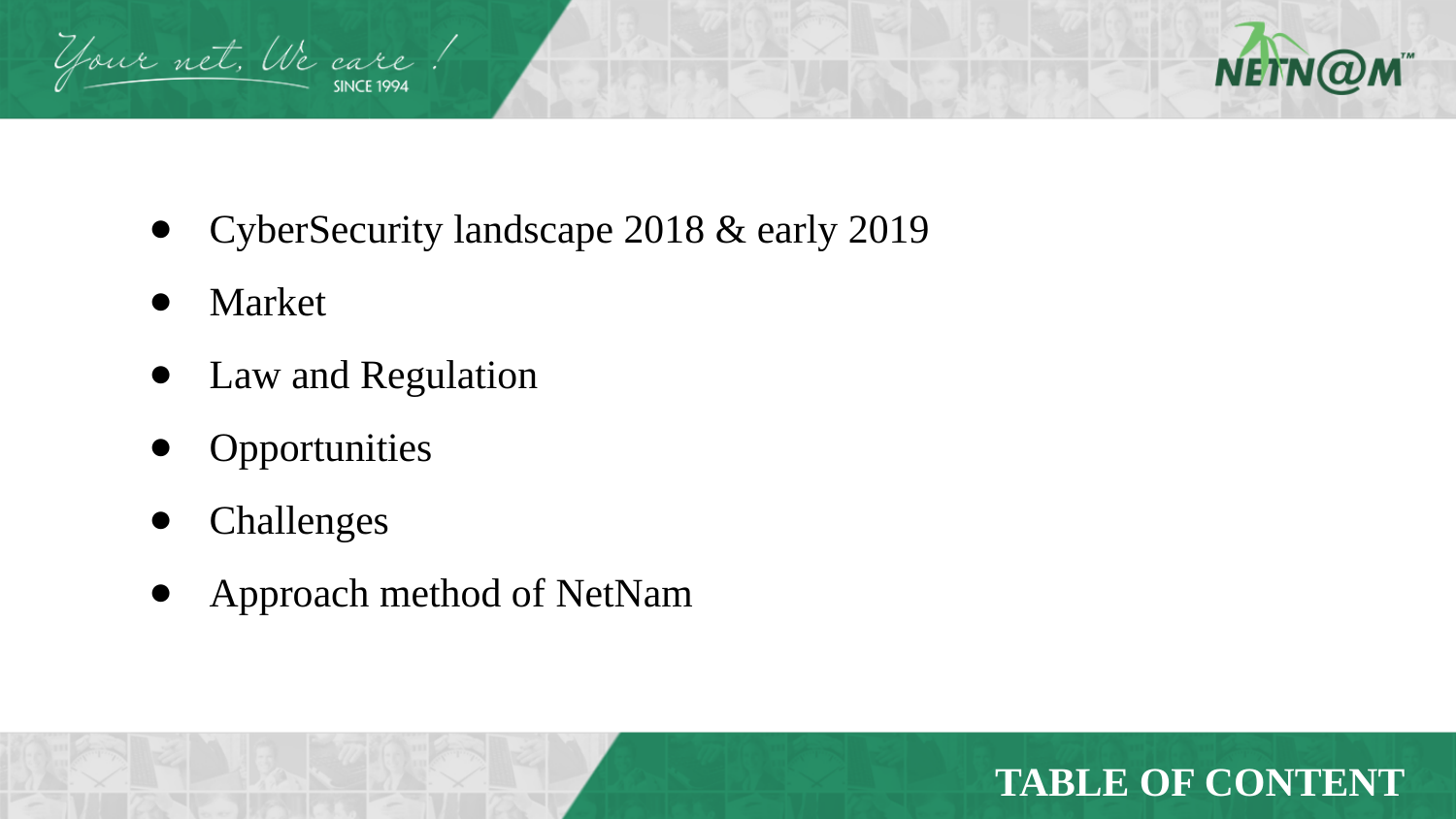

CyberSecurity landscape 2018 & early 2019
Market
Law and Regulation
Opportunities
Challenges
Approach method of NetNam
TABLE OF CONTENT